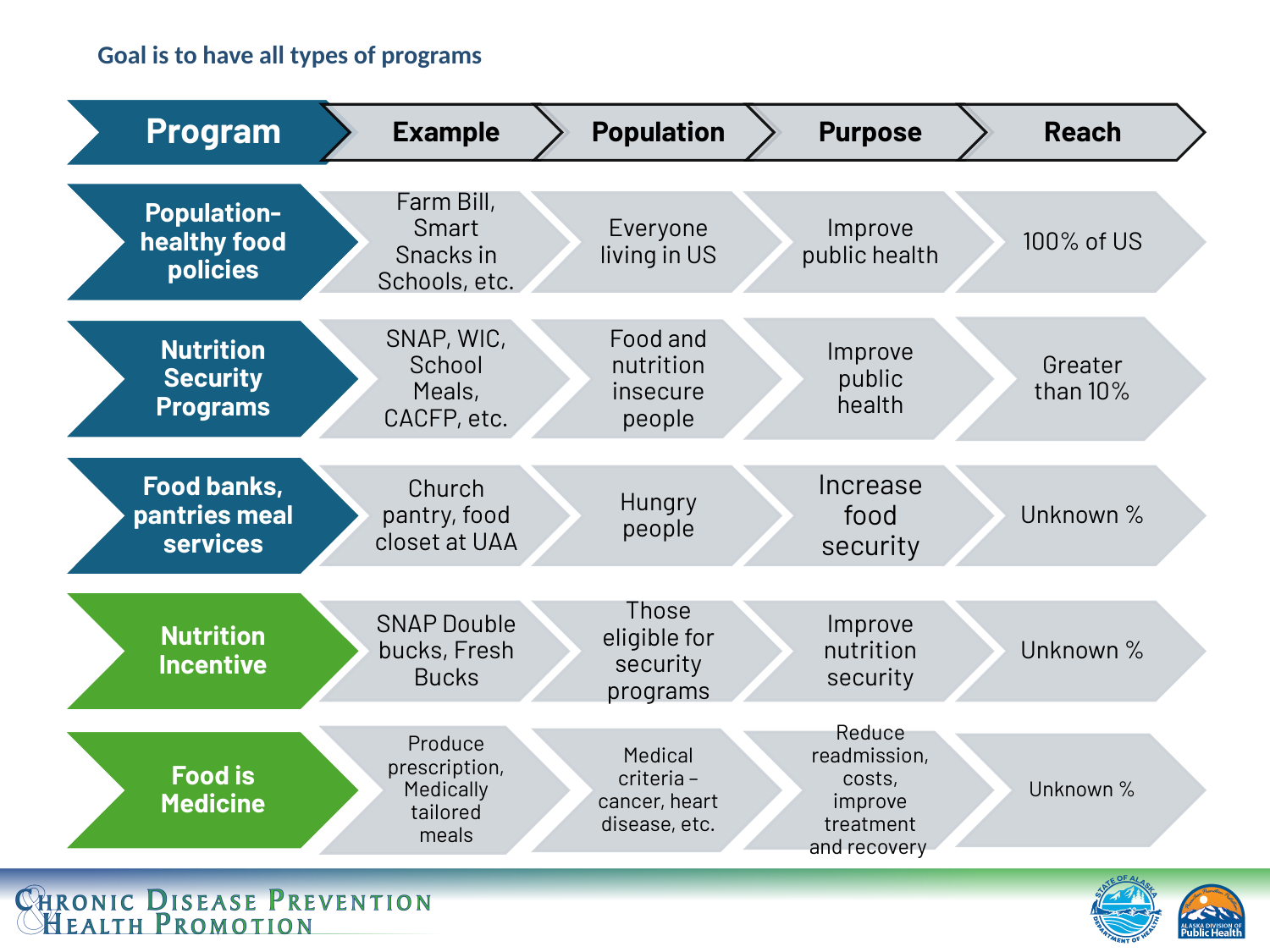

# Goal is to have all types of programs
Program
Example
Population
Purpose
Reach
Population-healthy food policies
Farm Bill, Smart Snacks in Schools, etc.
Everyone living in US
Improve public health
100% of US
Nutrition Security Programs
SNAP, WIC, School Meals, CACFP, etc.
Food and nutrition insecure people
Improve public health
Greater than 10%
Food banks, pantries meal services
Church pantry, food closet at UAA
Hungry people
Increase food security
Unknown %
Nutrition Incentive
SNAP Double bucks, Fresh Bucks
Those eligible for security programs
Improve nutrition security
Unknown %
Food is Medicine
Produce prescription, Medically tailored meals
Medical criteria – cancer, heart disease, etc.
Reduce readmission, costs, improve treatment and recovery
Unknown %